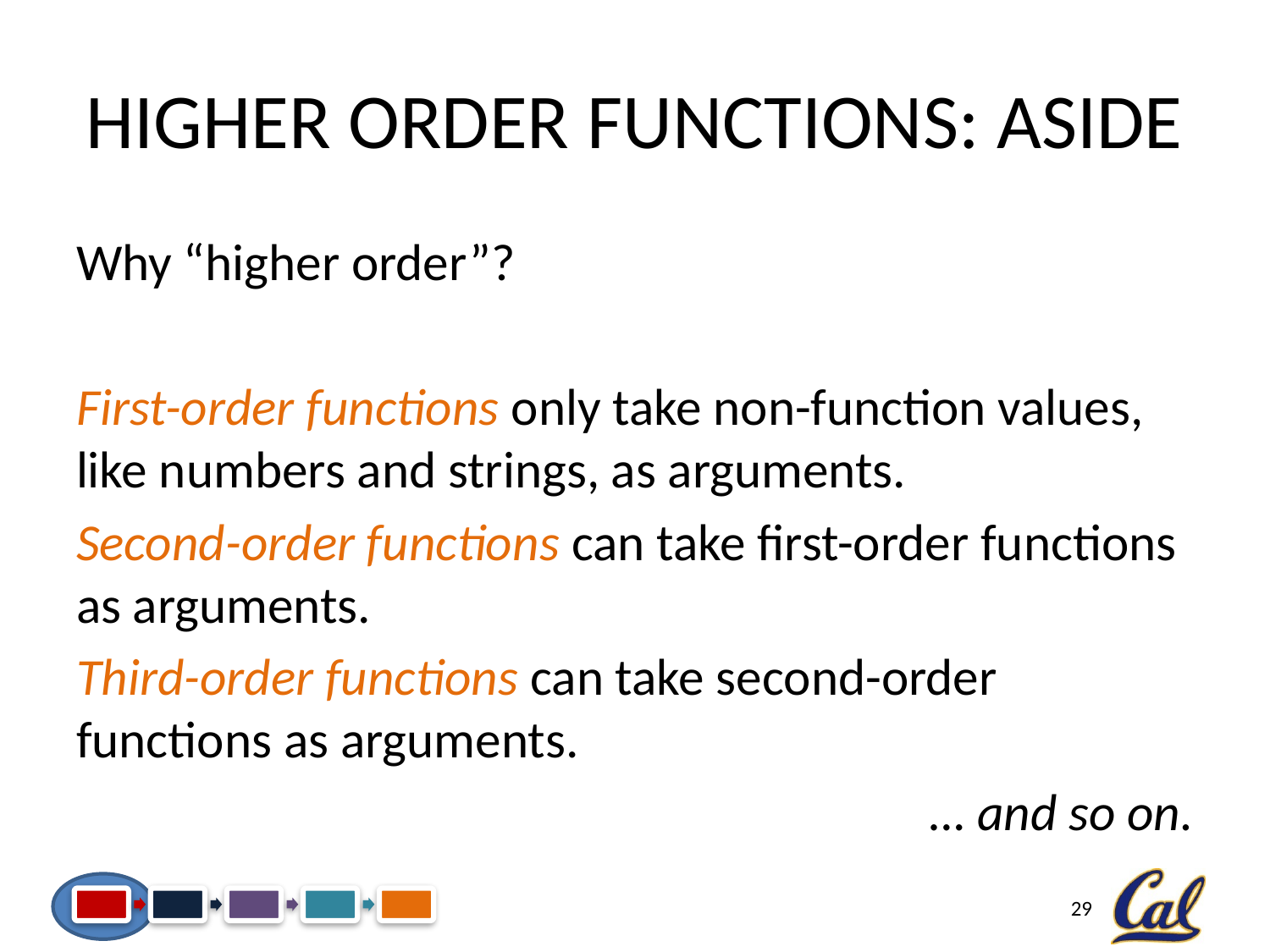

# Higher Order Functions: Aside
Why “higher order”?

First-order functions only take non-function values, like numbers and strings, as arguments.
Second-order functions can take first-order functions as arguments.
Third-order functions can take second-order functions as arguments.
… and so on.